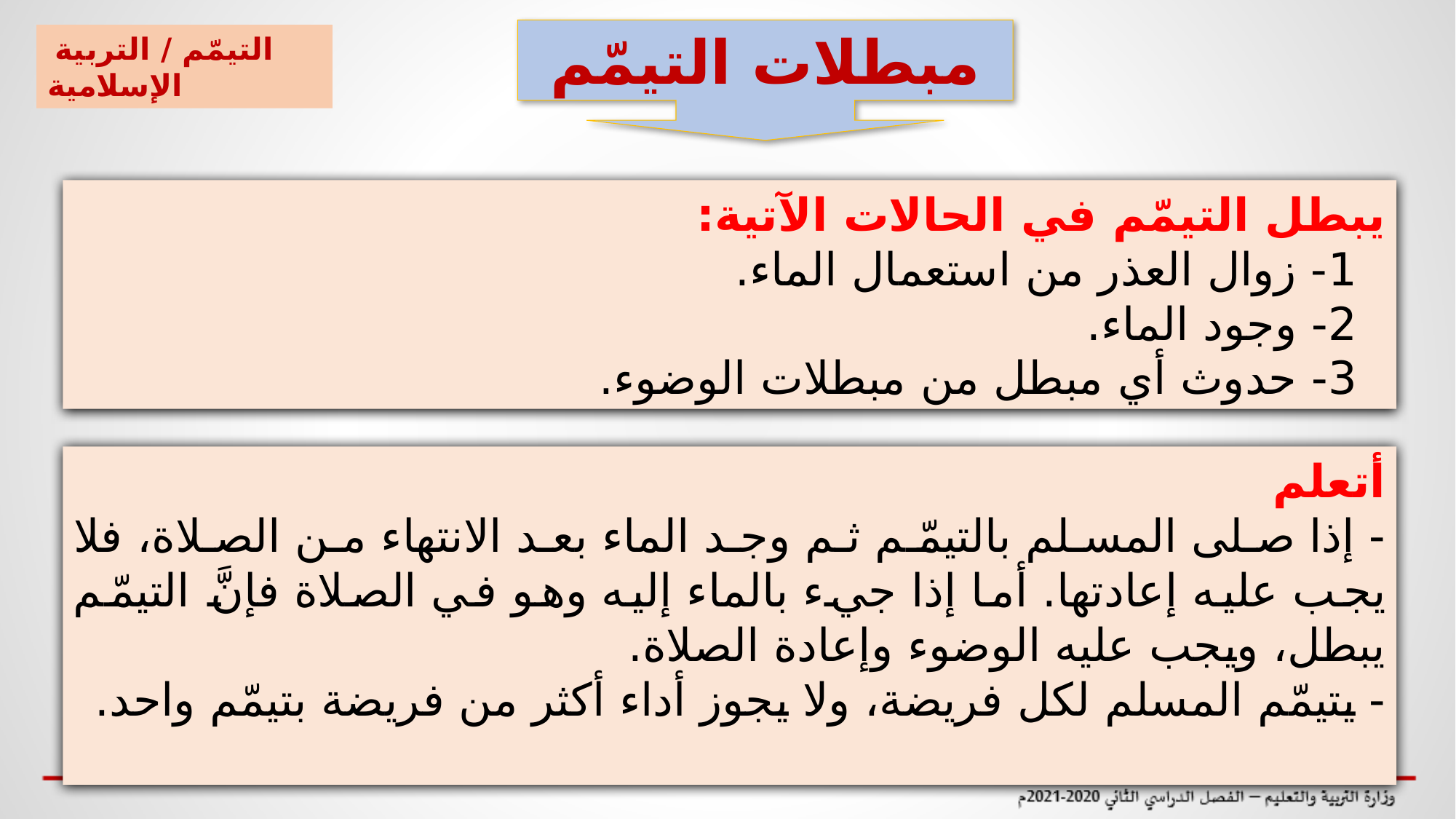

مبطلات التيمّم
 التيمّم / التربية الإسلامية
يبطل التيمّم في الحالات الآتية:
  1- زوال العذر من استعمال الماء.
  2- وجود الماء.
  3- حدوث أي مبطل من مبطلات الوضوء.
أتعلم
- إذا صلى المسلم بالتيمّم ثم وجد الماء بعد الانتهاء من الصلاة، فلا يجب عليه إعادتها. أما إذا جيء بالماء إليه وهو في الصلاة فإنَّ التيمّم يبطل، ويجب عليه الوضوء وإعادة الصلاة.
- يتيمّم المسلم لكل فريضة، ولا يجوز أداء أكثر من فريضة بتيمّم واحد.